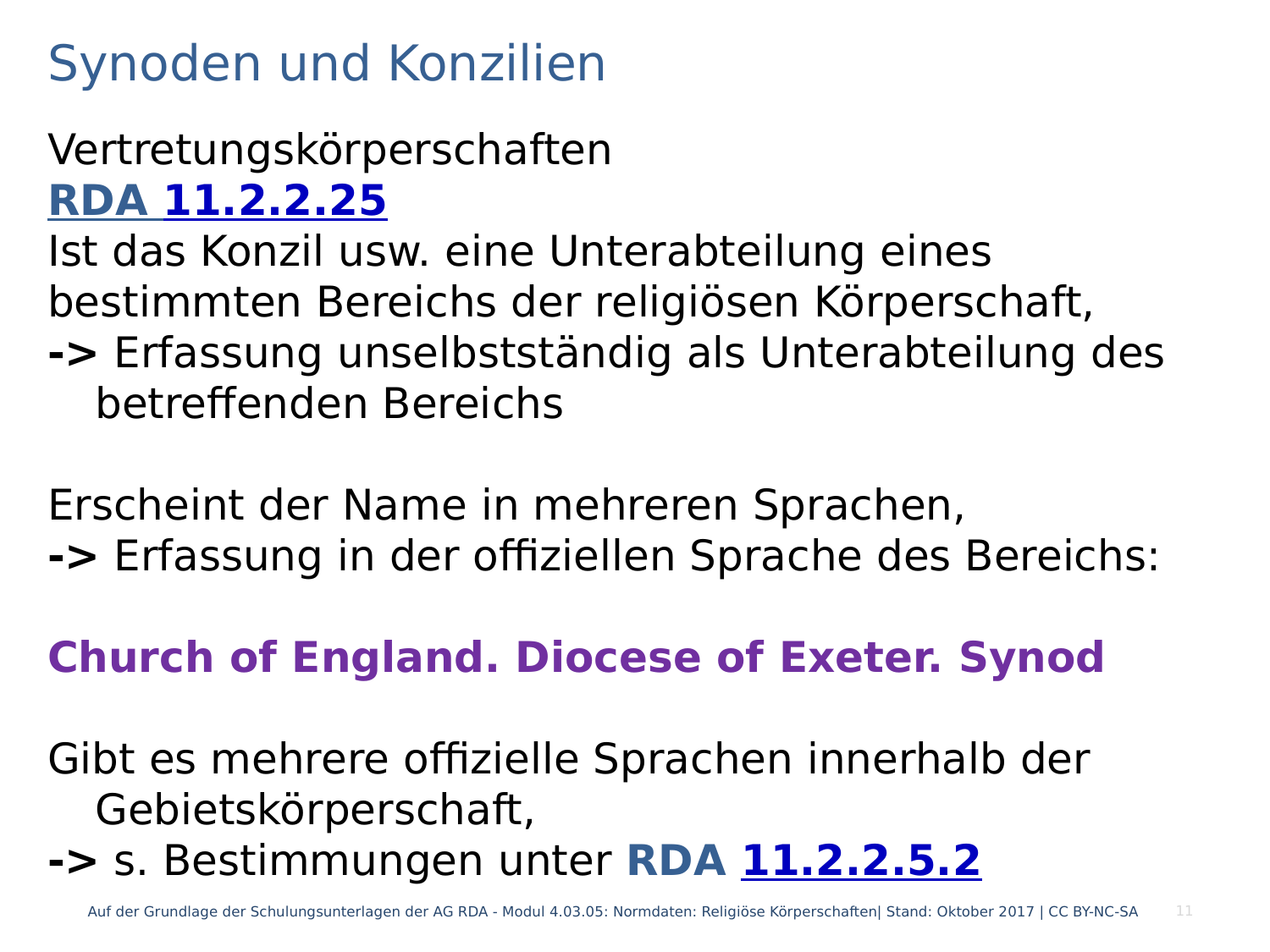

# Synoden und Konzilien
Vertretungskörperschaften
RDA 11.2.2.25
Ist das Konzil usw. eine Unterabteilung eines bestimmten Bereichs der religiösen Körperschaft,
-> Erfassung unselbstständig als Unterabteilung des betreffenden Bereichs

Erscheint der Name in mehreren Sprachen,
-> Erfassung in der offiziellen Sprache des Bereichs:

Church of England. Diocese of Exeter. Synod

Gibt es mehrere offizielle Sprachen innerhalb der Gebietskörperschaft,
-> s. Bestimmungen unter RDA 11.2.2.5.2
11
Auf der Grundlage der Schulungsunterlagen der AG RDA - Modul 4.03.05: Normdaten: Religiöse Körperschaften| Stand: Oktober 2017 | CC BY-NC-SA